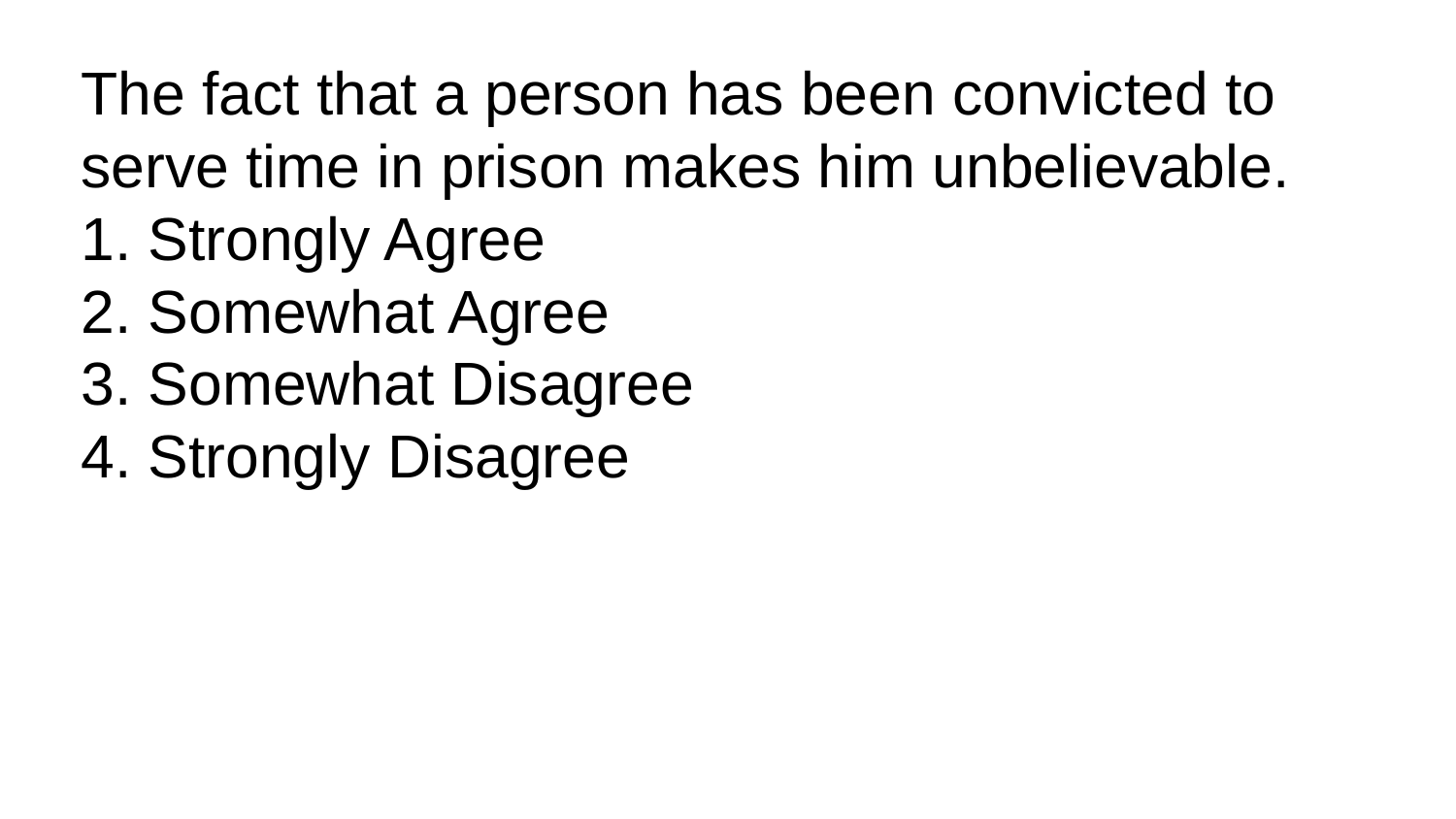

The fact that a person has been convicted to serve time in prison makes him unbelievable.
1. Strongly Agree
2. Somewhat Agree
3. Somewhat Disagree
4. Strongly Disagree